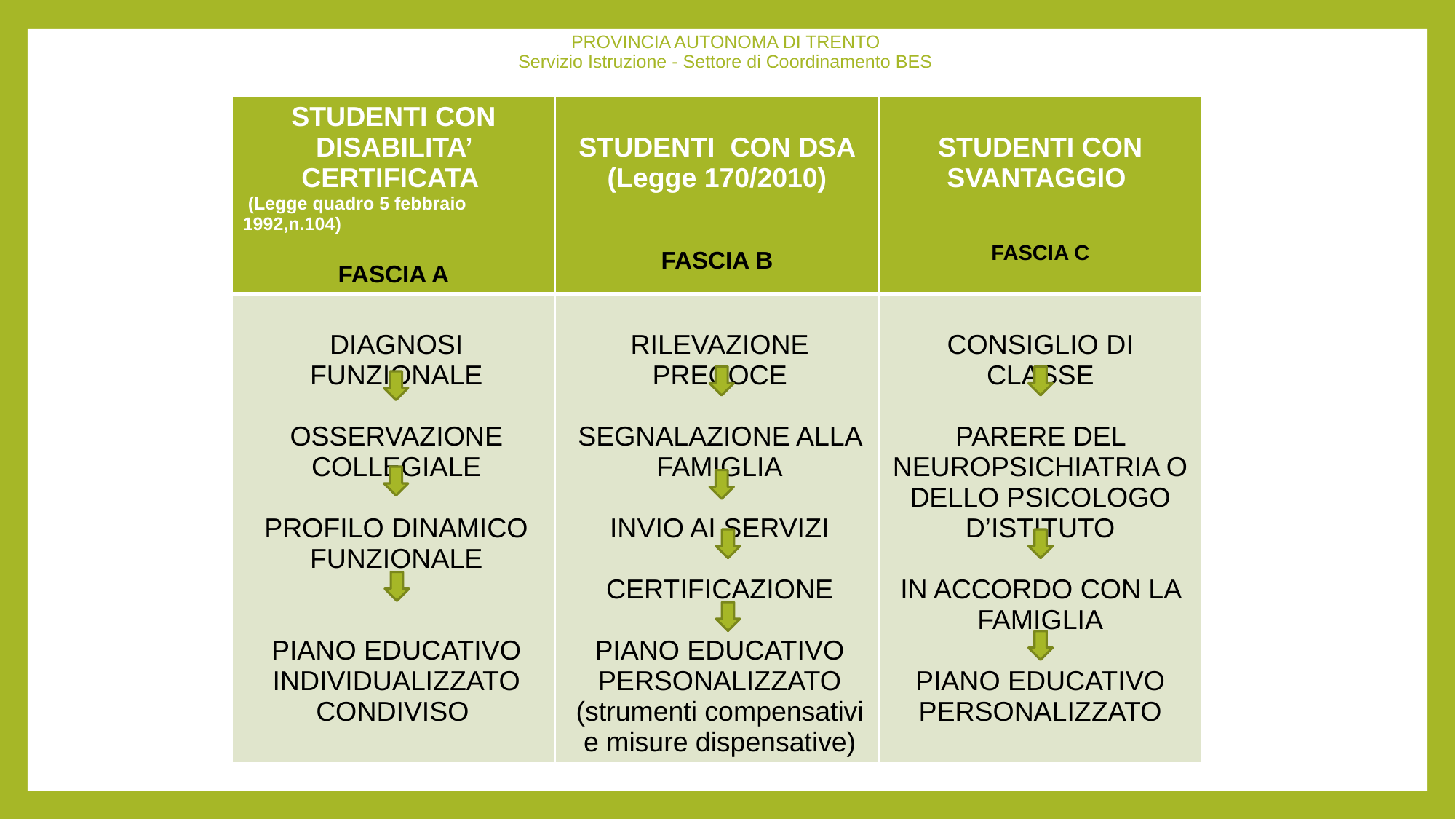

# PROVINCIA AUTONOMA DI TRENTO Servizio Istruzione - Settore di Coordinamento BES
| STUDENTI CON DISABILITA’ CERTIFICATA (Legge quadro 5 febbraio 1992,n.104) FASCIA A | STUDENTI CON DSA (Legge 170/2010) FASCIA B | STUDENTI CON SVANTAGGIO FASCIA C |
| --- | --- | --- |
| DIAGNOSI FUNZIONALE OSSERVAZIONE COLLEGIALE PROFILO DINAMICO FUNZIONALE PIANO EDUCATIVO INDIVIDUALIZZATO CONDIVISO | RILEVAZIONE PRECOCE SEGNALAZIONE ALLA FAMIGLIA INVIO AI SERVIZI CERTIFICAZIONE PIANO EDUCATIVO PERSONALIZZATO (strumenti compensativi e misure dispensative) | CONSIGLIO DI CLASSE PARERE DEL NEUROPSICHIATRIA O DELLO PSICOLOGO D’ISTITUTO IN ACCORDO CON LA FAMIGLIA PIANO EDUCATIVO PERSONALIZZATO |